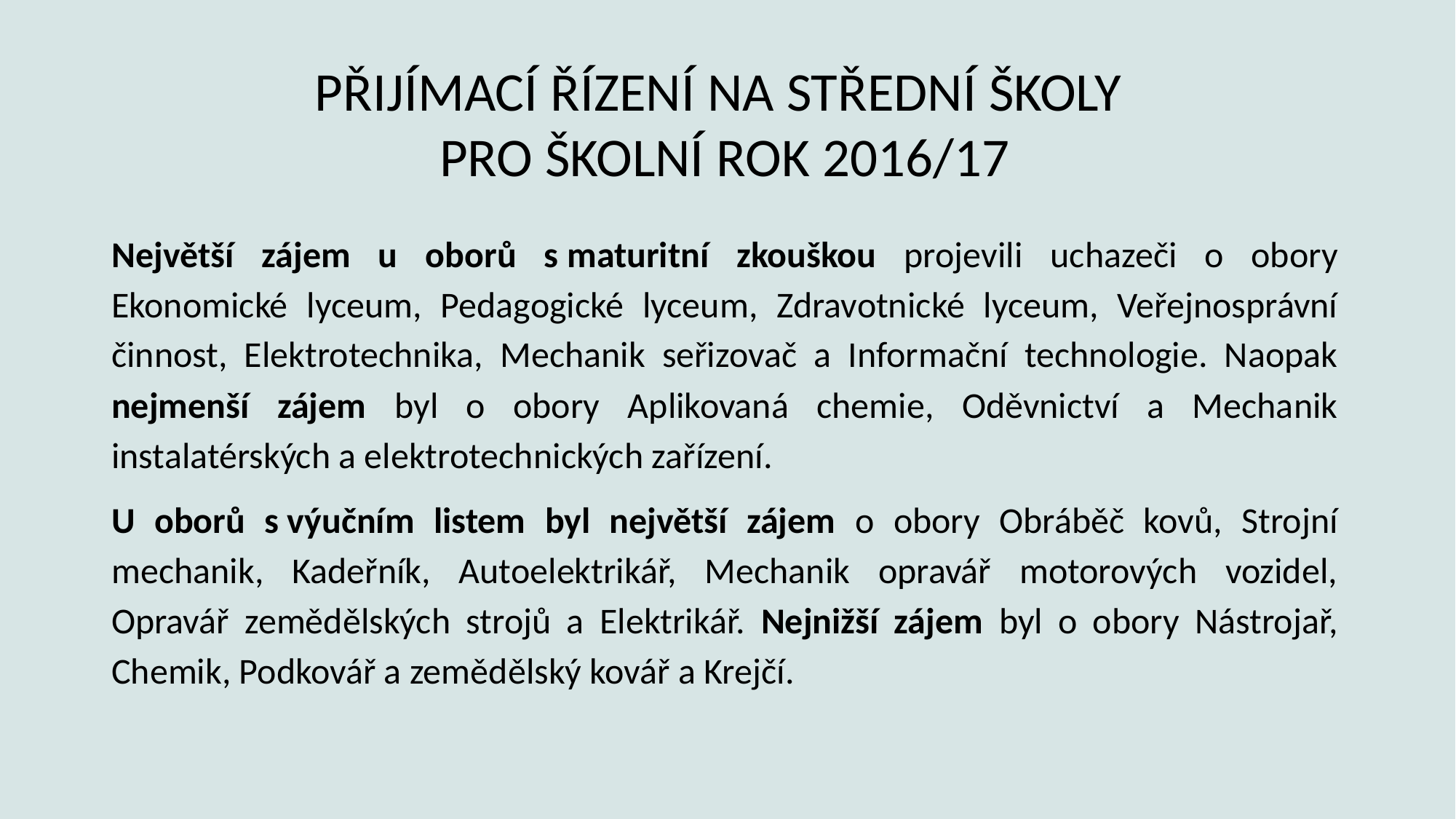

Přijímací řízení na střední školy
pro školní rok 2016/17
Největší zájem u oborů s maturitní zkouškou projevili uchazeči o obory Ekonomické lyceum, Pedagogické lyceum, Zdravotnické lyceum, Veřejnosprávní činnost, Elektrotechnika, Mechanik seřizovač a Informační technologie. Naopak nejmenší zájem byl o obory Aplikovaná chemie, Oděvnictví a Mechanik instalatérských a elektrotechnických zařízení.
U oborů s výučním listem byl největší zájem o obory Obráběč kovů, Strojní mechanik, Kadeřník, Autoelektrikář, Mechanik opravář motorových vozidel, Opravář zemědělských strojů a Elektrikář. Nejnižší zájem byl o obory Nástrojař, Chemik, Podkovář a zemědělský kovář a Krejčí.